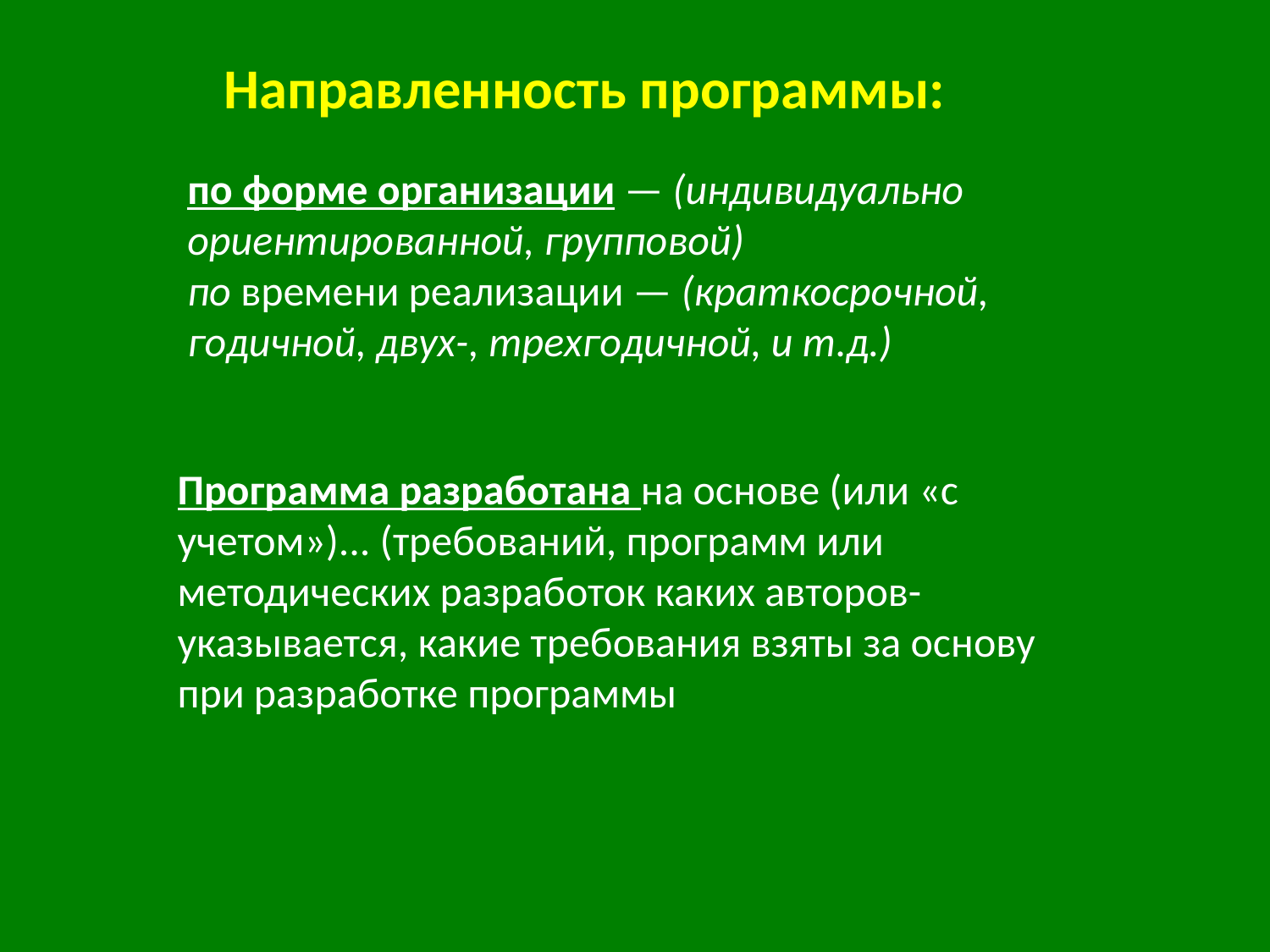

Направленность программы:
по форме организации — (индивидуально ориентированной, групповой)
по времени реализации — (краткосрочной, годичной, двух-, трехгодичной, и т.д.)
Программа разработана на основе (или «с учетом»)... (требований, программ или методических разработок каких авторов-  указывается, какие требования взяты за основу при разработке программы